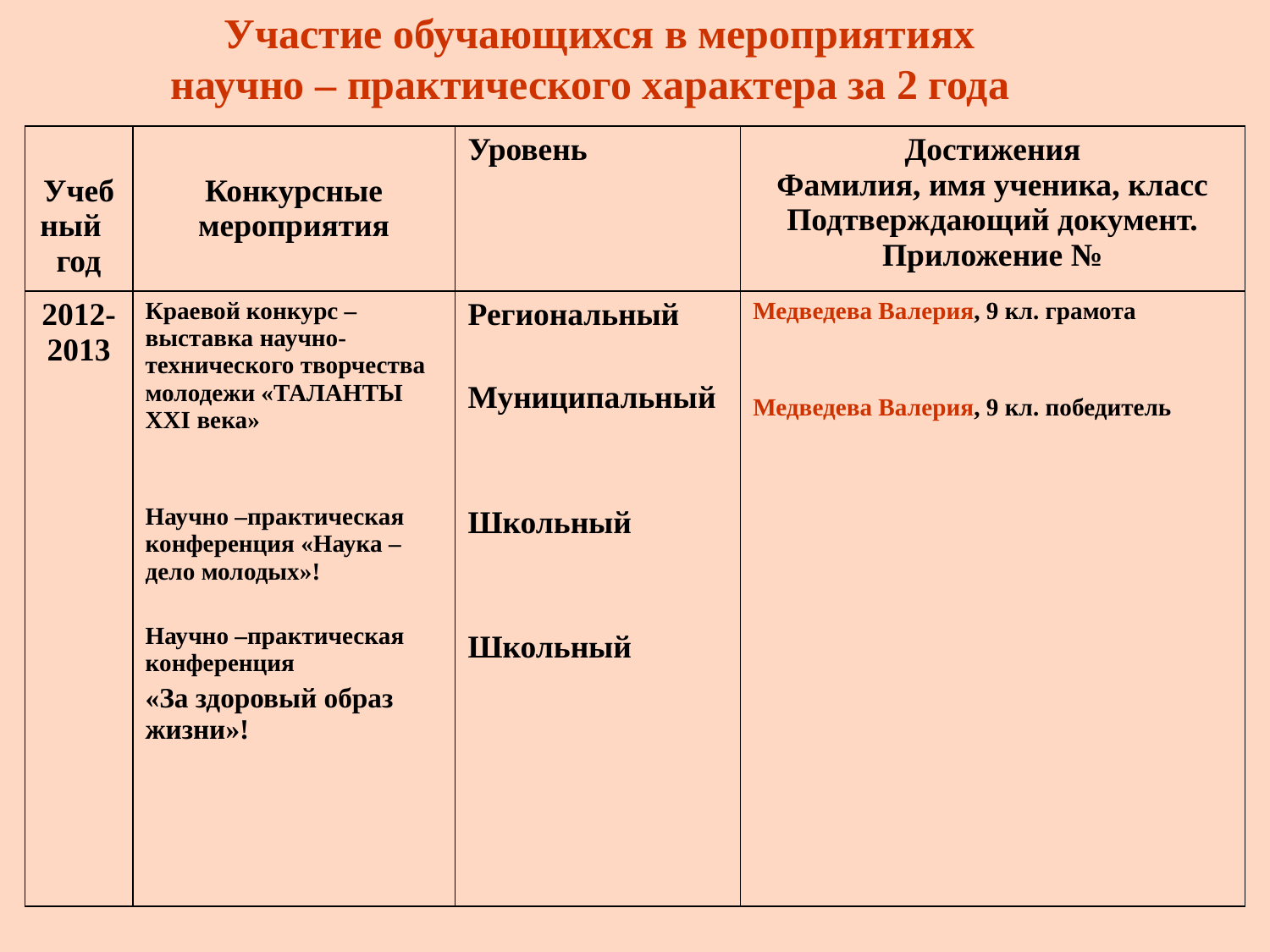

Участие обучающихся в мероприятиях
научно – практического характера за 2 года
| Учебный год | Конкурсные мероприятия | Уровень | Достижения Фамилия, имя ученика, класс Подтверждающий документ. Приложение № |
| --- | --- | --- | --- |
| 2012-2013 | Краевой конкурс – выставка научно-технического творчества молодежи «ТАЛАНТЫ XXI века» Научно –практическая конференция «Наука – дело молодых»! Научно –практическая конференция «За здоровый образ жизни»! | Региональный Муниципальный Школьный Школьный | Медведева Валерия, 9 кл. грамота Медведева Валерия, 9 кл. победитель |